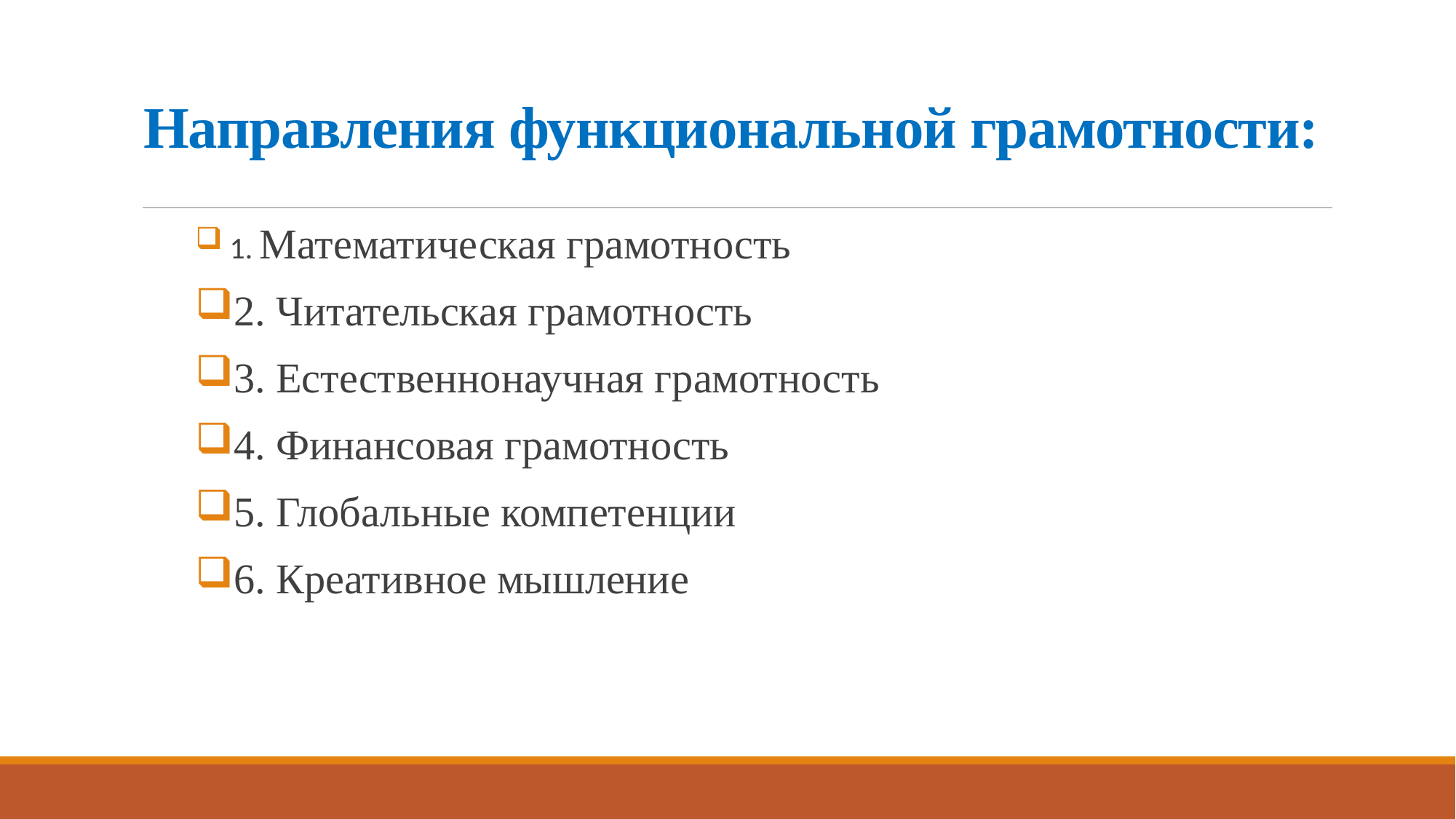

# Направления функциональной грамотности:
 1. Математическая грамотность
2. Читательская грамотность
3. Естественнонаучная грамотность
4. Финансовая грамотность
5. Глобальные компетенции
6. Креативное мышление